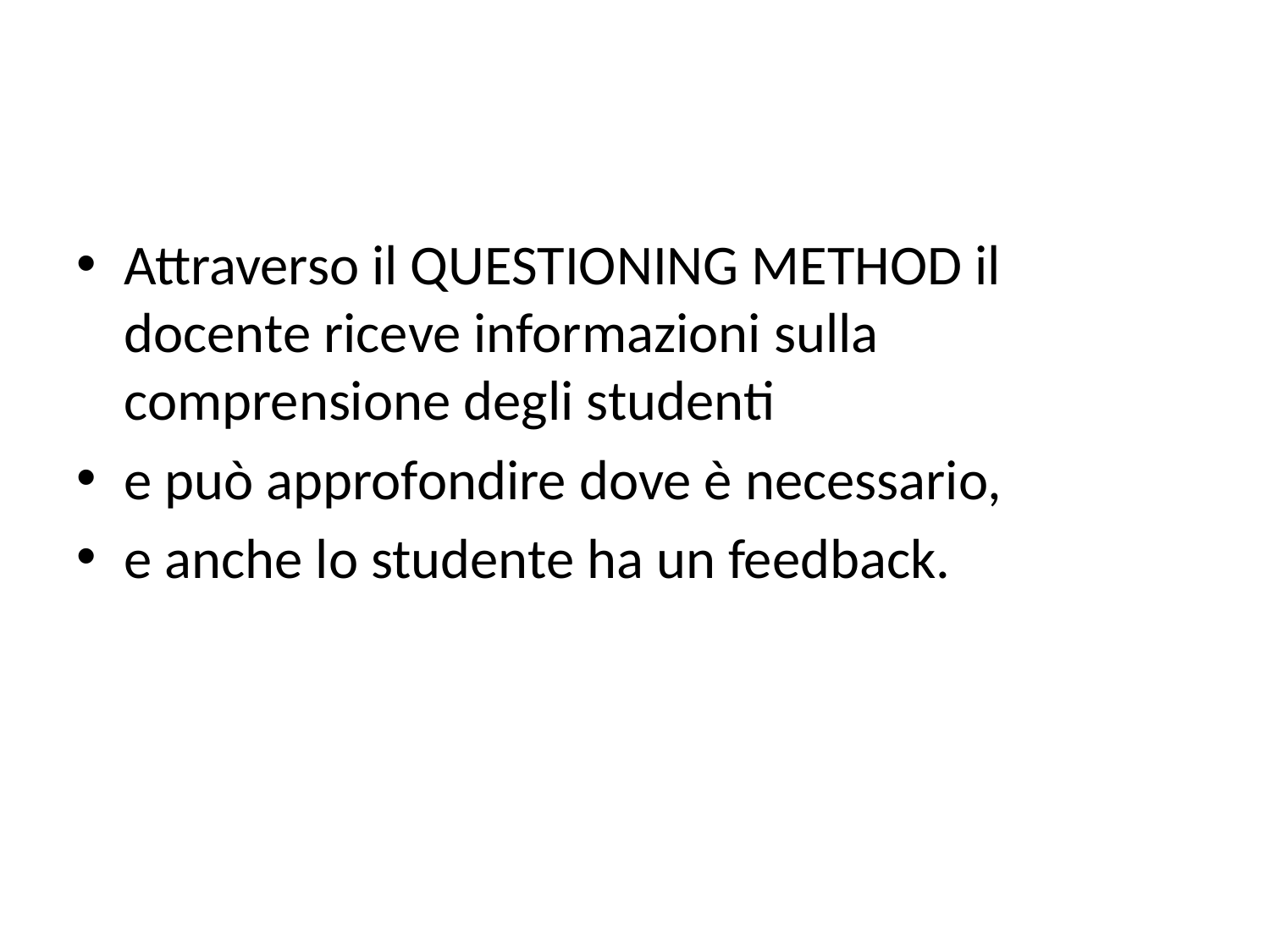

#
Attraverso il QUESTIONING METHOD il docente riceve informazioni sulla comprensione degli studenti
e può approfondire dove è necessario,
e anche lo studente ha un feedback.